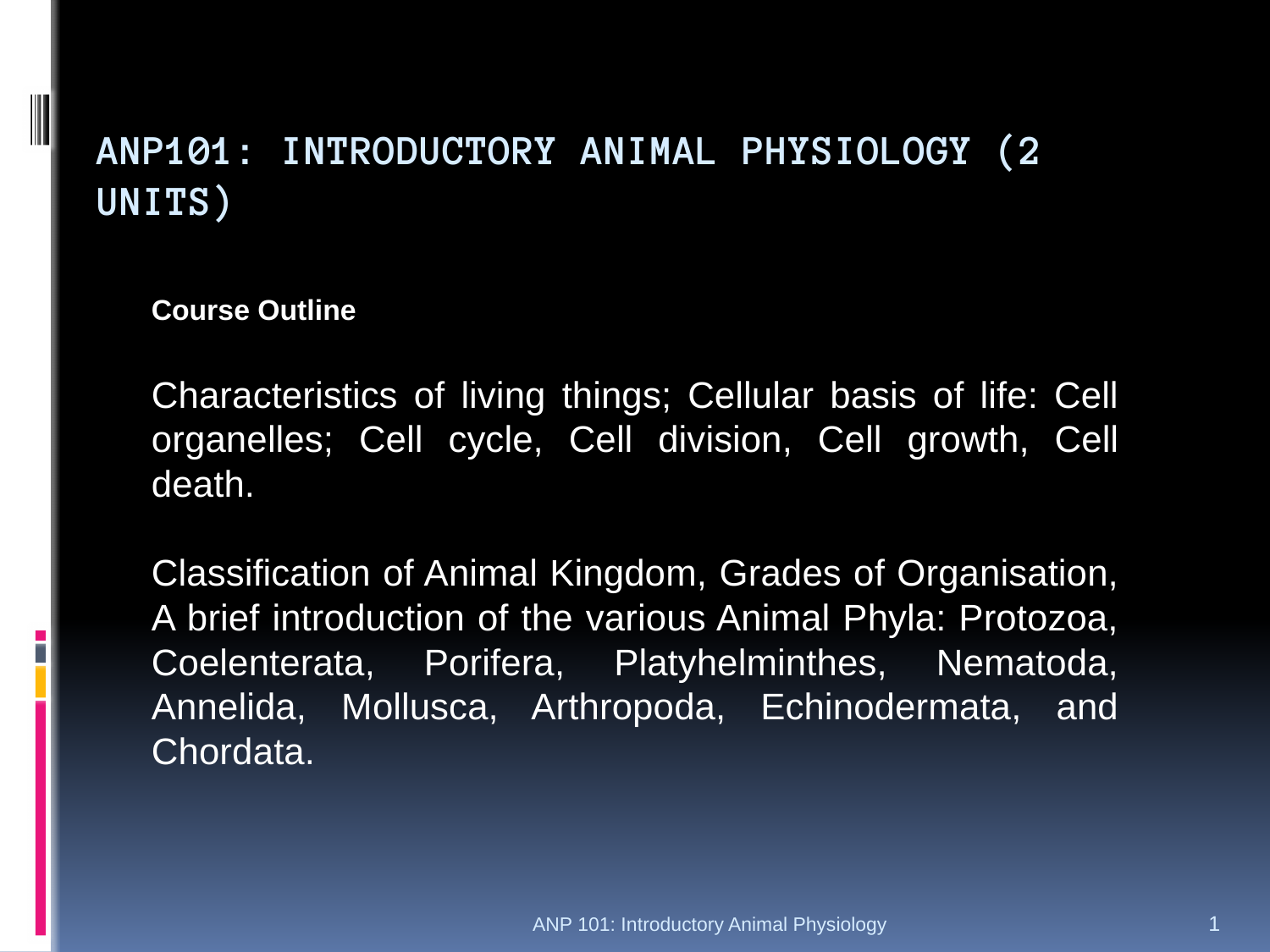

# ANP101: INTRODUCTORY ANIMAL PHYSIOLOGY (2 UNITS)
Course Outline

Characteristics of living things; Cellular basis of life: Cell organelles; Cell cycle, Cell division, Cell growth, Cell death.

Classification of Animal Kingdom, Grades of Organisation, A brief introduction of the various Animal Phyla: Protozoa, Coelenterata, Porifera, Platyhelminthes, Nematoda, Annelida, Mollusca, Arthropoda, Echinodermata, and Chordata.

ANP 101: Introductory Animal Physiology
1